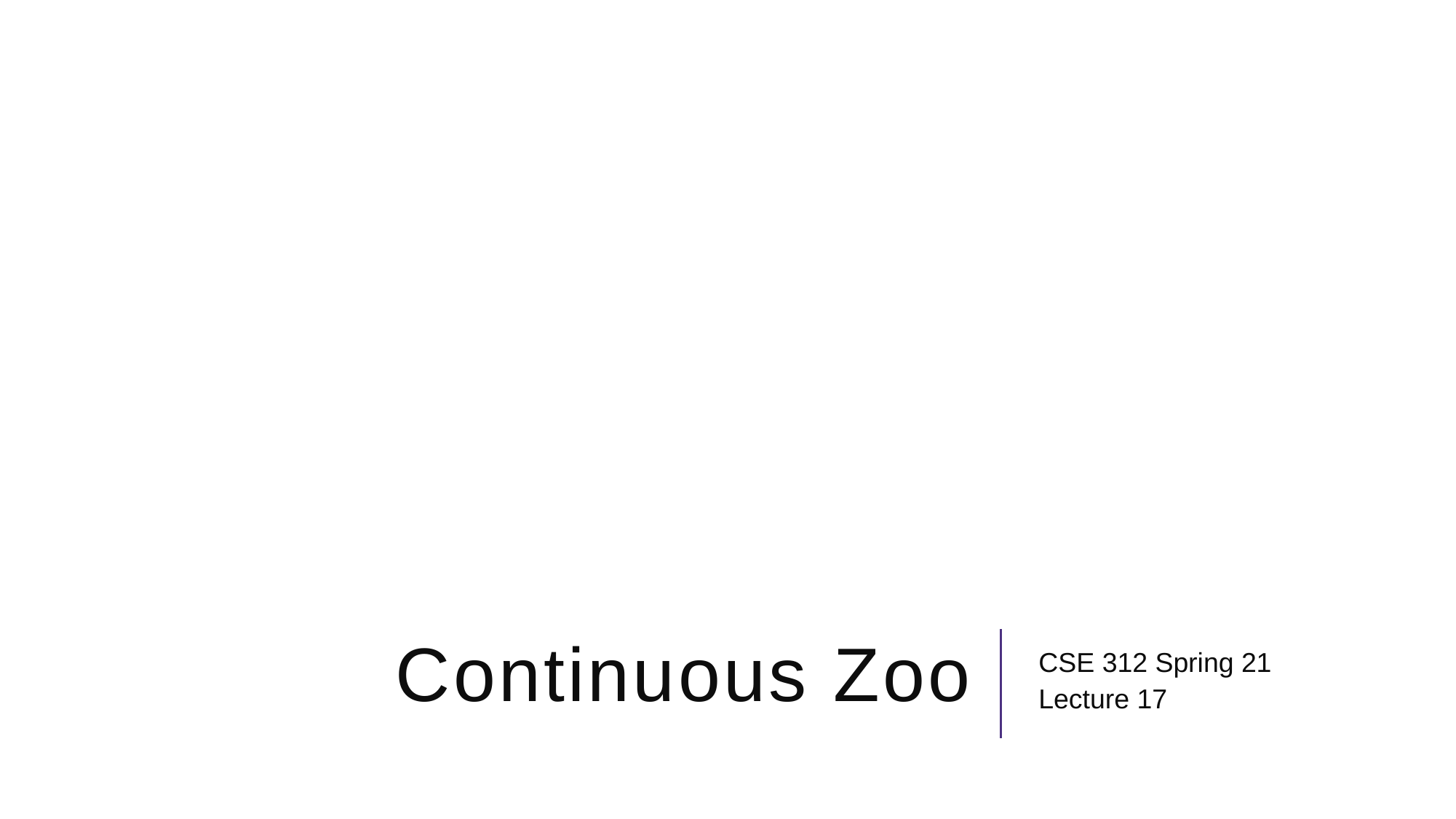

# Continuous Zoo
CSE 312 Spring 21
Lecture 17